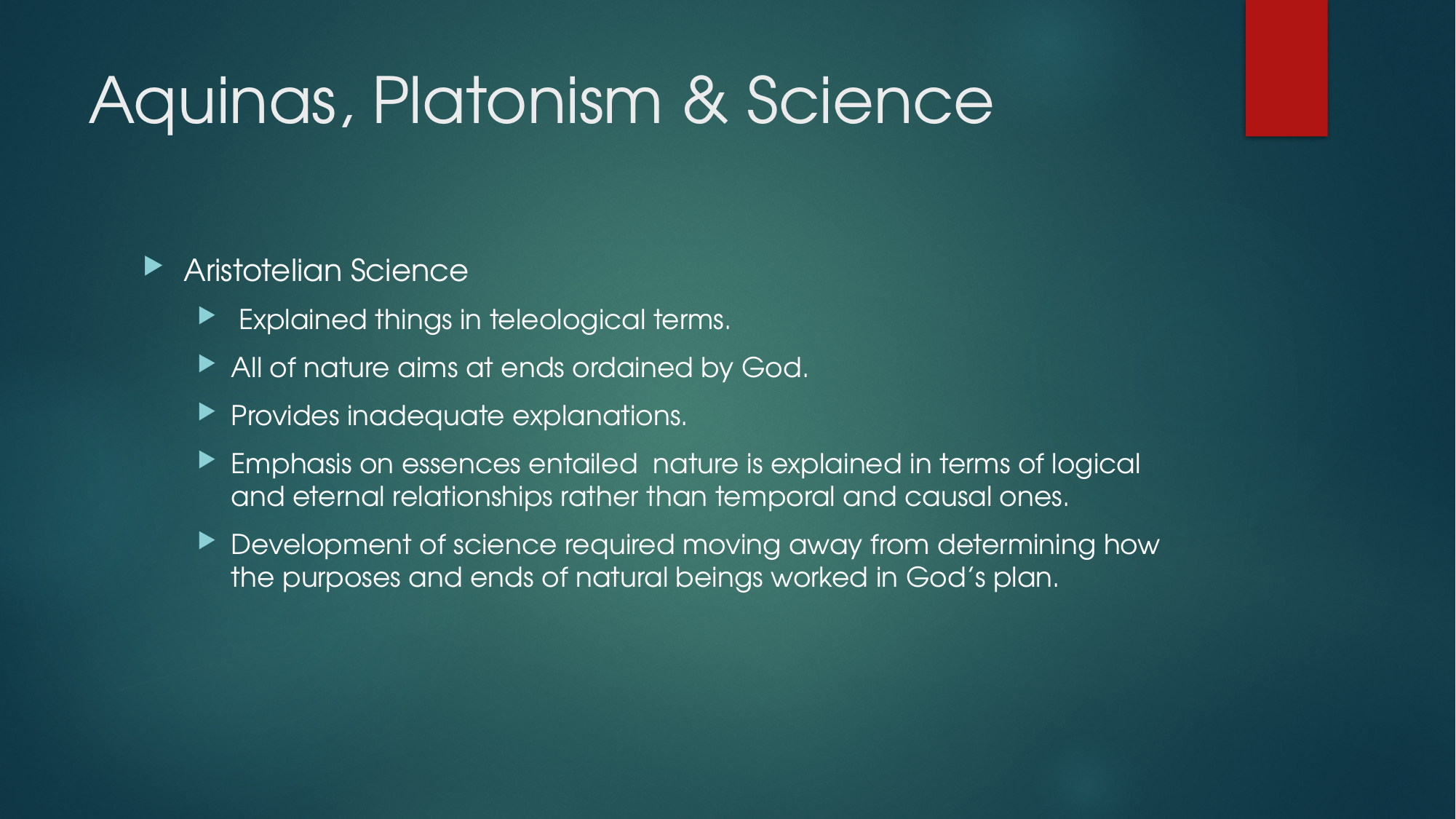

# Aquinas, Platonism & Science
Aristotelian Science
 Explained things in teleological terms.
All of nature aims at ends ordained by God.
Provides inadequate explanations.
Emphasis on essences entailed  nature is explained in terms of logical and eternal relationships rather than temporal and causal ones.
Development of science required moving away from determining how the purposes and ends of natural beings worked in God’s plan.